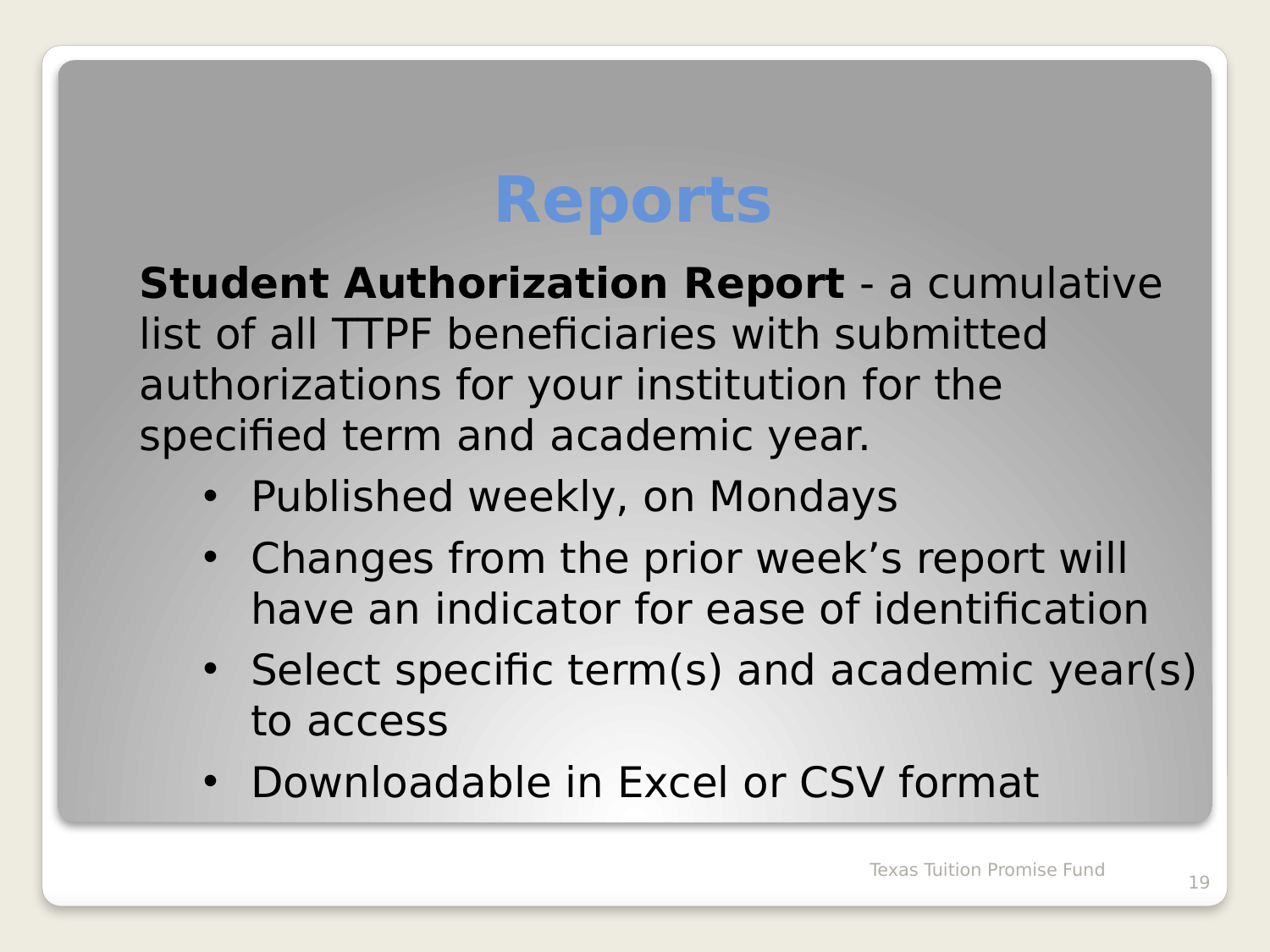

# Reports
Student Authorization Report - a cumulative list of all TTPF beneficiaries with submitted authorizations for your institution for the specified term and academic year.

Published weekly, on Mondays

Changes from the prior week’s report will have an indicator for ease of identification

Select specific term(s) and academic year(s) to access

Downloadable in Excel or CSV format
Texas Tuition Promise Fund
19